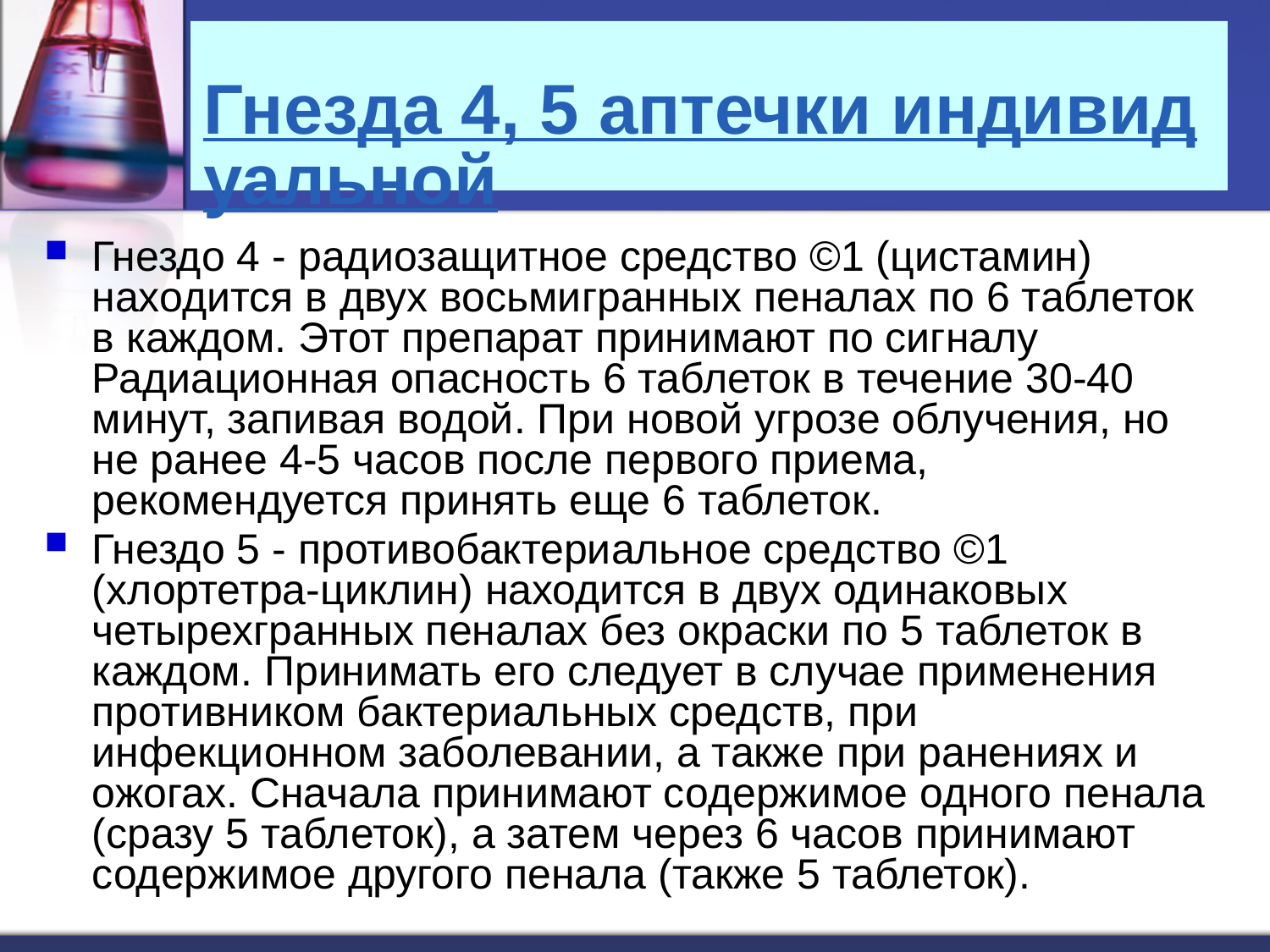

# Гнезда 4, 5 аптечки индивидуальной
Гнездо 4 - радиозащитное средство ©1 (цистамин) находится в двух восьмигранных пеналах по 6 таблеток в каждом. Этот препарат принимают по сигналу Радиационная опасность 6 таблеток в течение 30-40 минут, запивая водой. При новой угрозе облучения, но не ранее 4-5 часов после первого приема, рекомендуется принять еще 6 таблеток.
Гнездо 5 - противобактериальное средство ©1 (хлортетра-циклин) находится в двух одинаковых четырехгранных пеналах без окраски по 5 таблеток в каждом. Принимать его следует в случае применения противником бактериальных средств, при инфекционном заболевании, а также при ранениях и ожогах. Сначала принимают содержимое одного пенала (сразу 5 таблеток), а затем через 6 часов принимают содержимое другого пенала (также 5 таблеток).